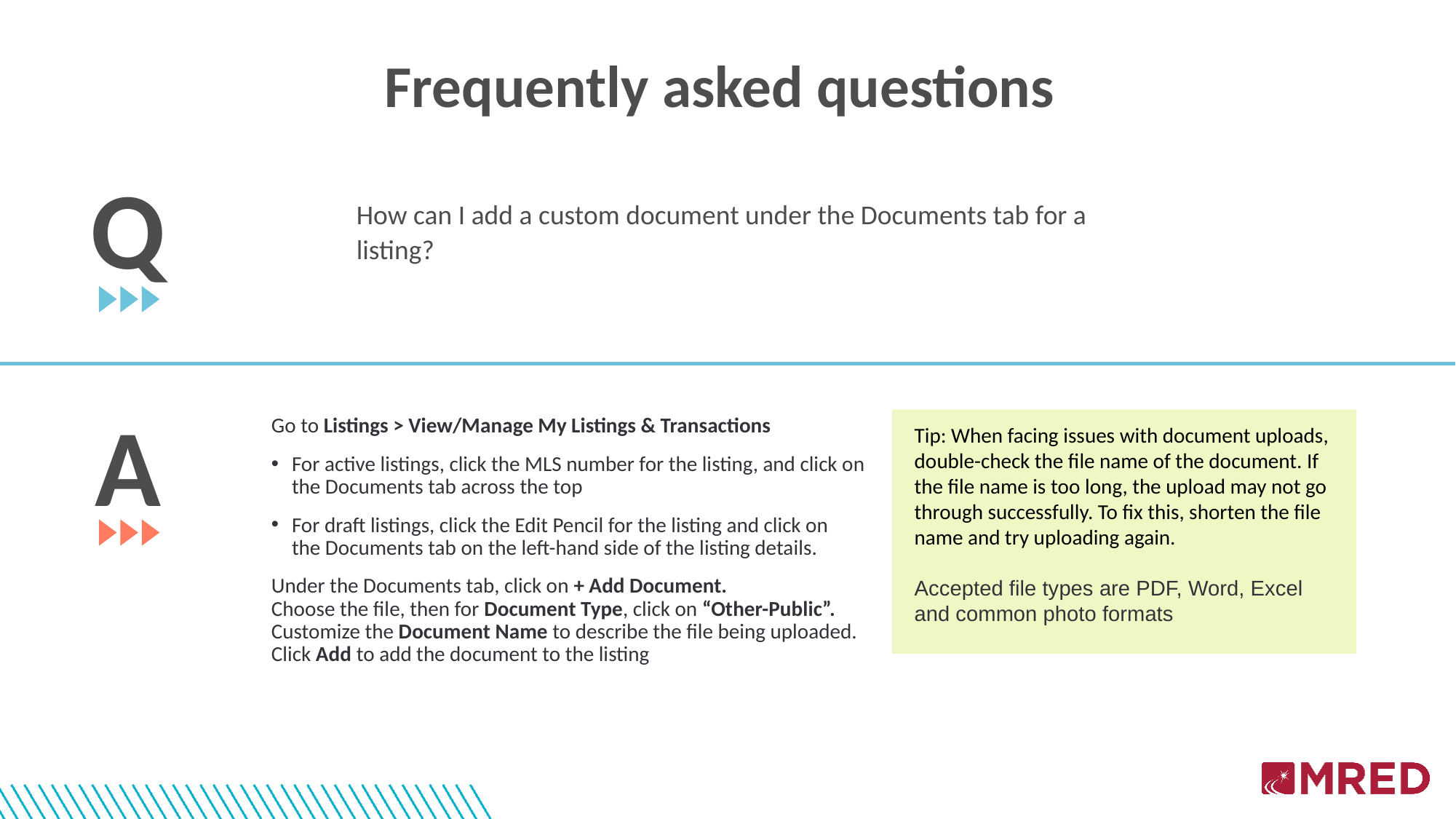

Frequently asked questions
Q
How can I add a custom document under the Documents tab for a listing?

A

Go to Listings > View/Manage My Listings & Transactions
For active listings, click the MLS number for the listing, and click on
the Documents tab across the top
For draft listings, click the Edit Pencil for the listing and click on
the Documents tab on the left-hand side of the listing details.
Under the Documents tab, click on + Add Document.
Choose the file, then for Document Type, click on “Other-Public”.
Customize the Document Name to describe the file being uploaded.
Click Add to add the document to the listing
Tip: When facing issues with document uploads, double-check the file name of the document. If the file name is too long, the upload may not go through successfully. To fix this, shorten the file name and try uploading again.

Accepted file types are PDF, Word, Excel and common photo formats